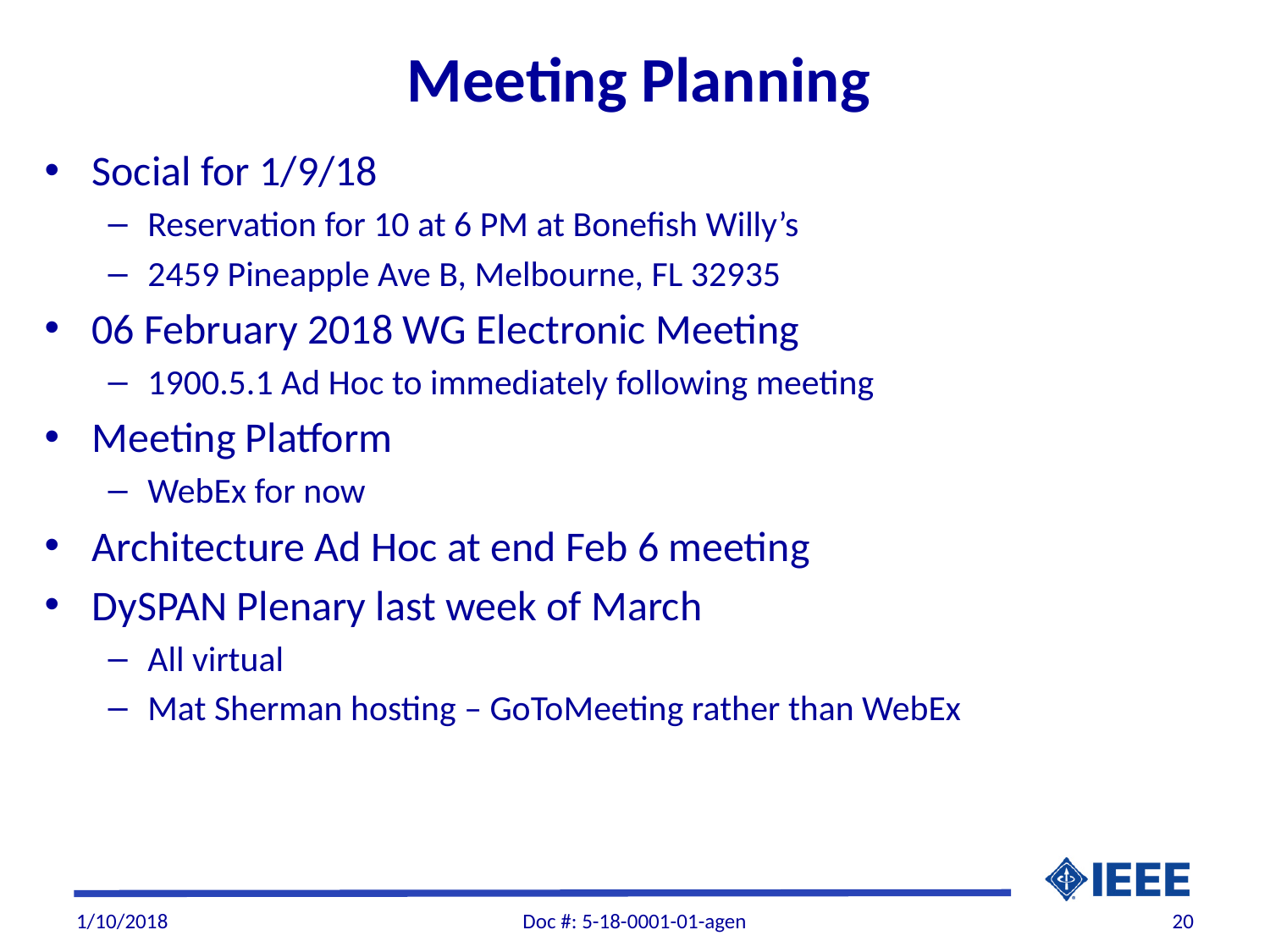

# Meeting Planning
Social for 1/9/18
Reservation for 10 at 6 PM at Bonefish Willy’s
2459 Pineapple Ave B, Melbourne, FL 32935
06 February 2018 WG Electronic Meeting
1900.5.1 Ad Hoc to immediately following meeting
Meeting Platform
WebEx for now
Architecture Ad Hoc at end Feb 6 meeting
DySPAN Plenary last week of March
All virtual
Mat Sherman hosting – GoToMeeting rather than WebEx
1/10/2018
Doc #: 5-18-0001-01-agen
20